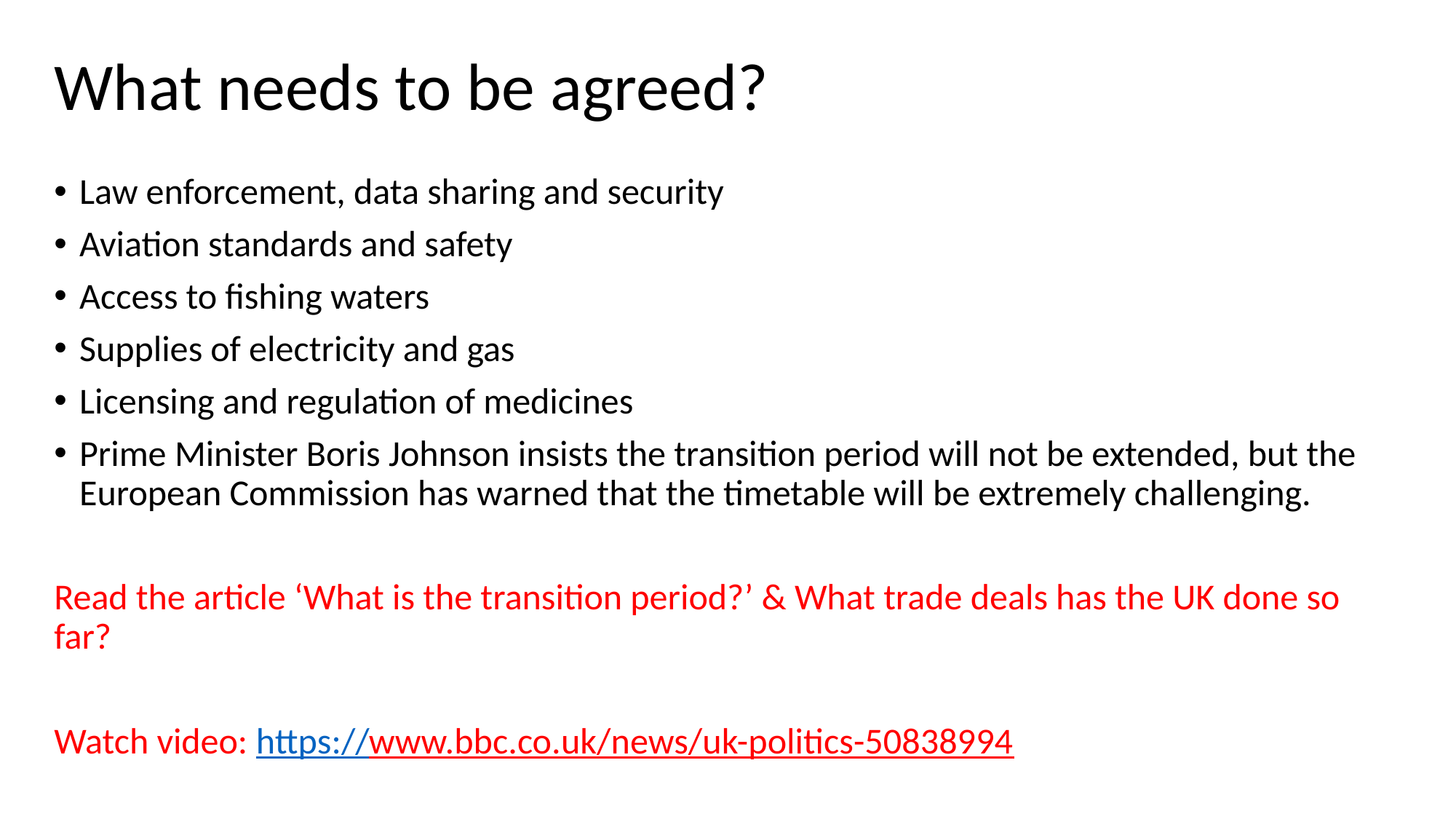

# What needs to be agreed?
Law enforcement, data sharing and security
Aviation standards and safety
Access to fishing waters
Supplies of electricity and gas
Licensing and regulation of medicines
Prime Minister Boris Johnson insists the transition period will not be extended, but the European Commission has warned that the timetable will be extremely challenging.

Read the article ‘What is the transition period?’ & What trade deals has the UK done so far?

Watch video: https://www.bbc.co.uk/news/uk-politics-50838994